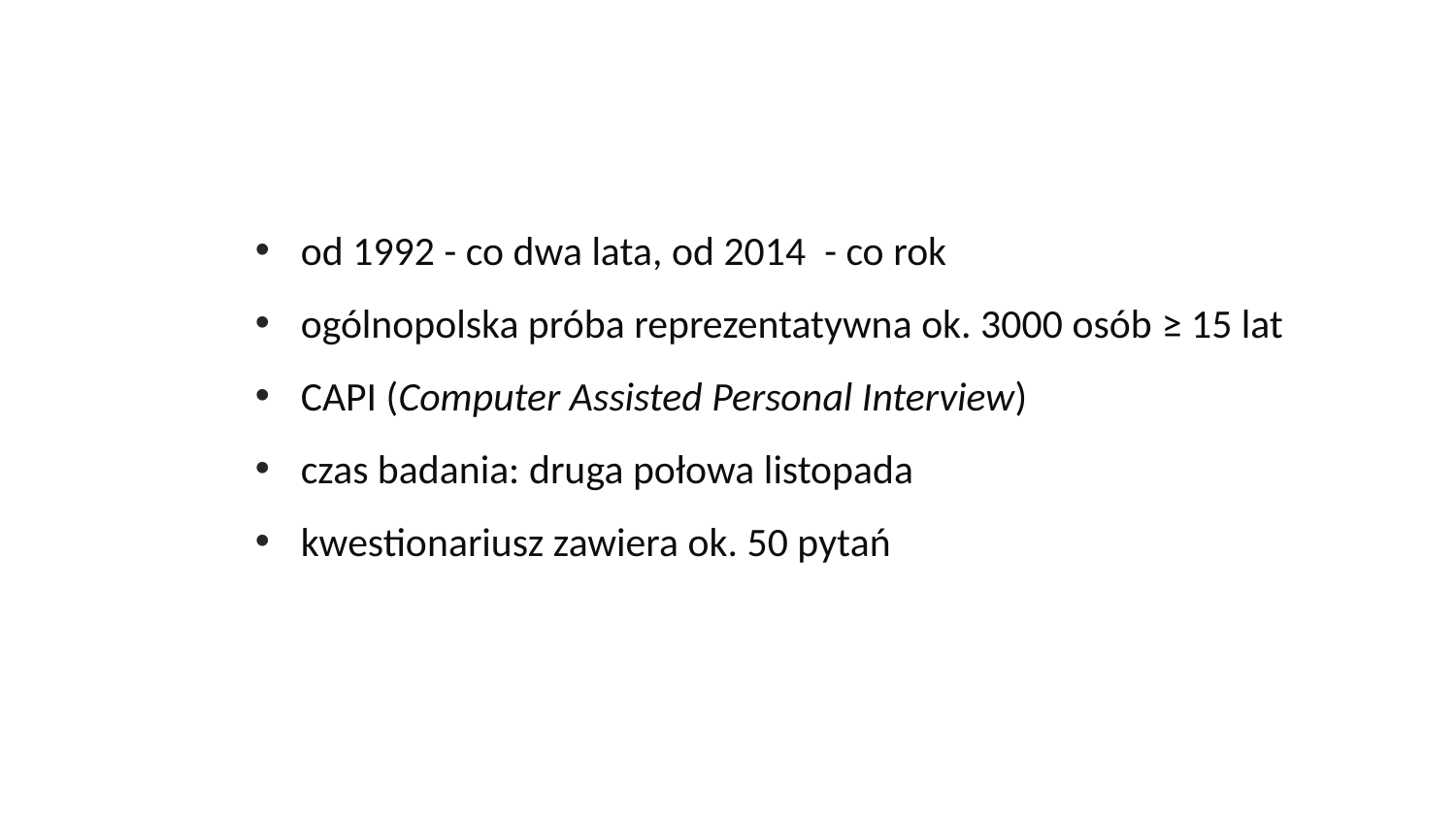

od 1992 - co dwa lata, od 2014  - co rok
ogólnopolska próba reprezentatywna ok. 3000 osób ≥ 15 lat
CAPI (Computer Assisted Personal Interview)
czas badania: druga połowa listopada
kwestionariusz zawiera ok. 50 pytań